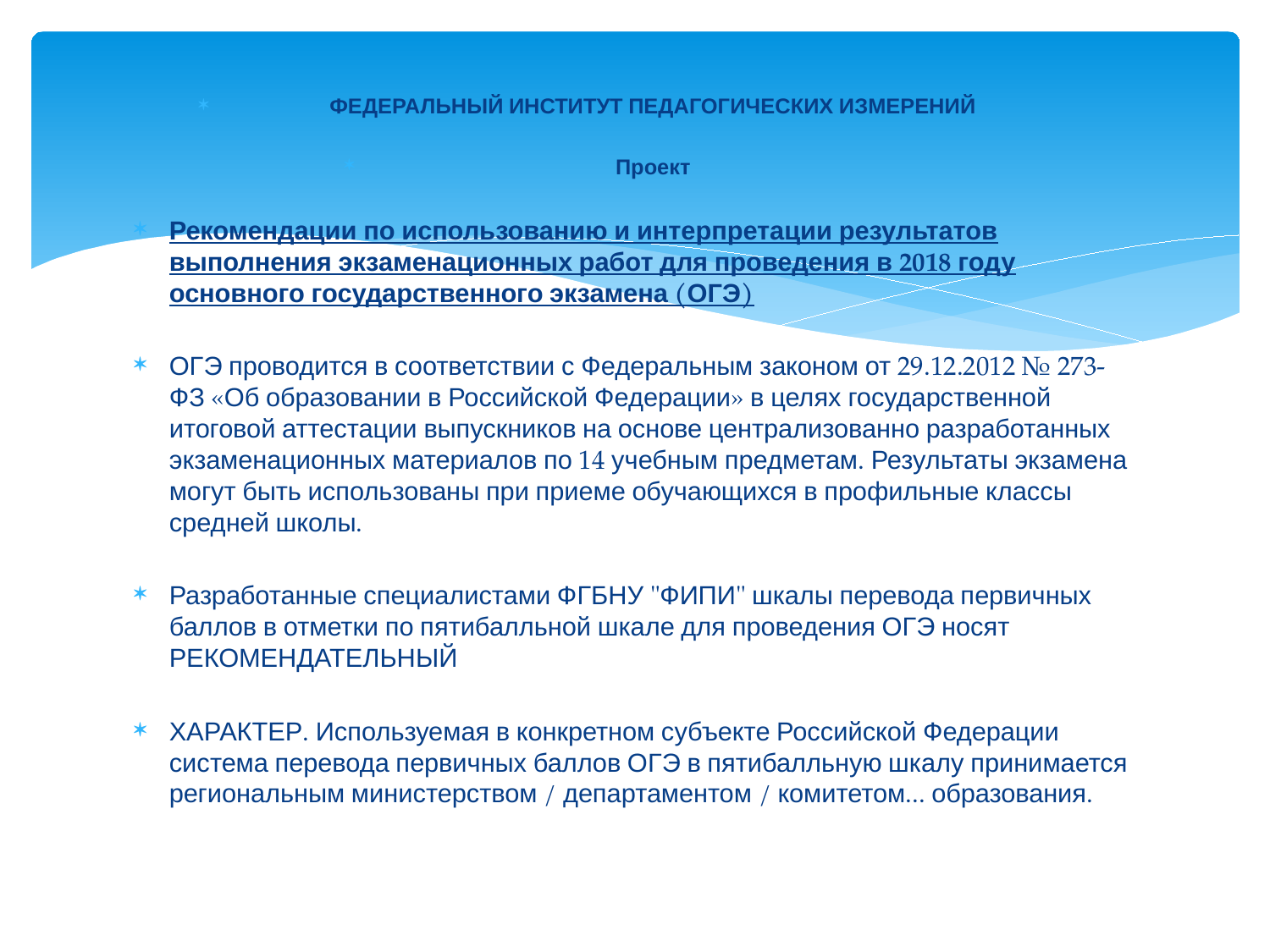

ФЕДЕРАЛЬНЫЙ ИНСТИТУТ ПЕДАГОГИЧЕСКИХ ИЗМЕРЕНИЙ

Проект

Рекомендации по использованию и интерпретации результатов выполнения экзаменационных работ для проведения в 2018 году основного государственного экзамена (ОГЭ)

ОГЭ проводится в соответствии с Федеральным законом от 29.12.2012 № 273-ФЗ «Об образовании в Российской Федерации» в целях государственной итоговой аттестации выпускников на основе централизованно разработанных экзаменационных материалов по 14 учебным предметам. Результаты экзамена могут быть использованы при приеме обучающихся в профильные классы средней школы.

Разработанные специалистами ФГБНУ "ФИПИ" шкалы перевода первичных баллов в отметки по пятибалльной шкале для проведения ОГЭ носят РЕКОМЕНДАТЕЛЬНЫЙ

ХАРАКТЕР. Используемая в конкретном субъекте Российской Федерации система перевода первичных баллов ОГЭ в пятибалльную шкалу принимается региональным министерством / департаментом / комитетом... образования.